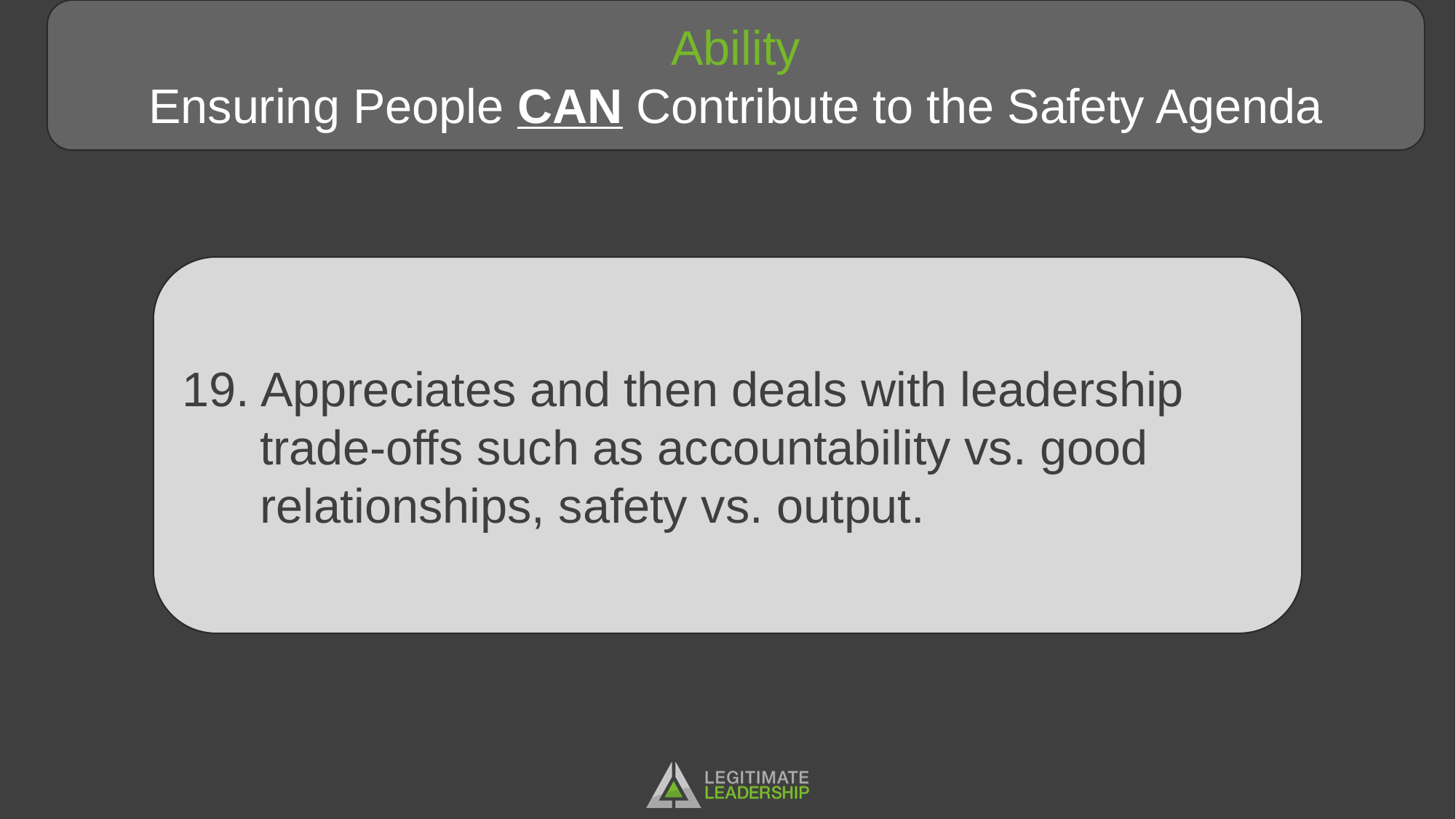

Ability
Ensuring People CAN Contribute to the Safety Agenda
19. Appreciates and then deals with leadership trade-offs such as accountability vs. good relationships, safety vs. output.